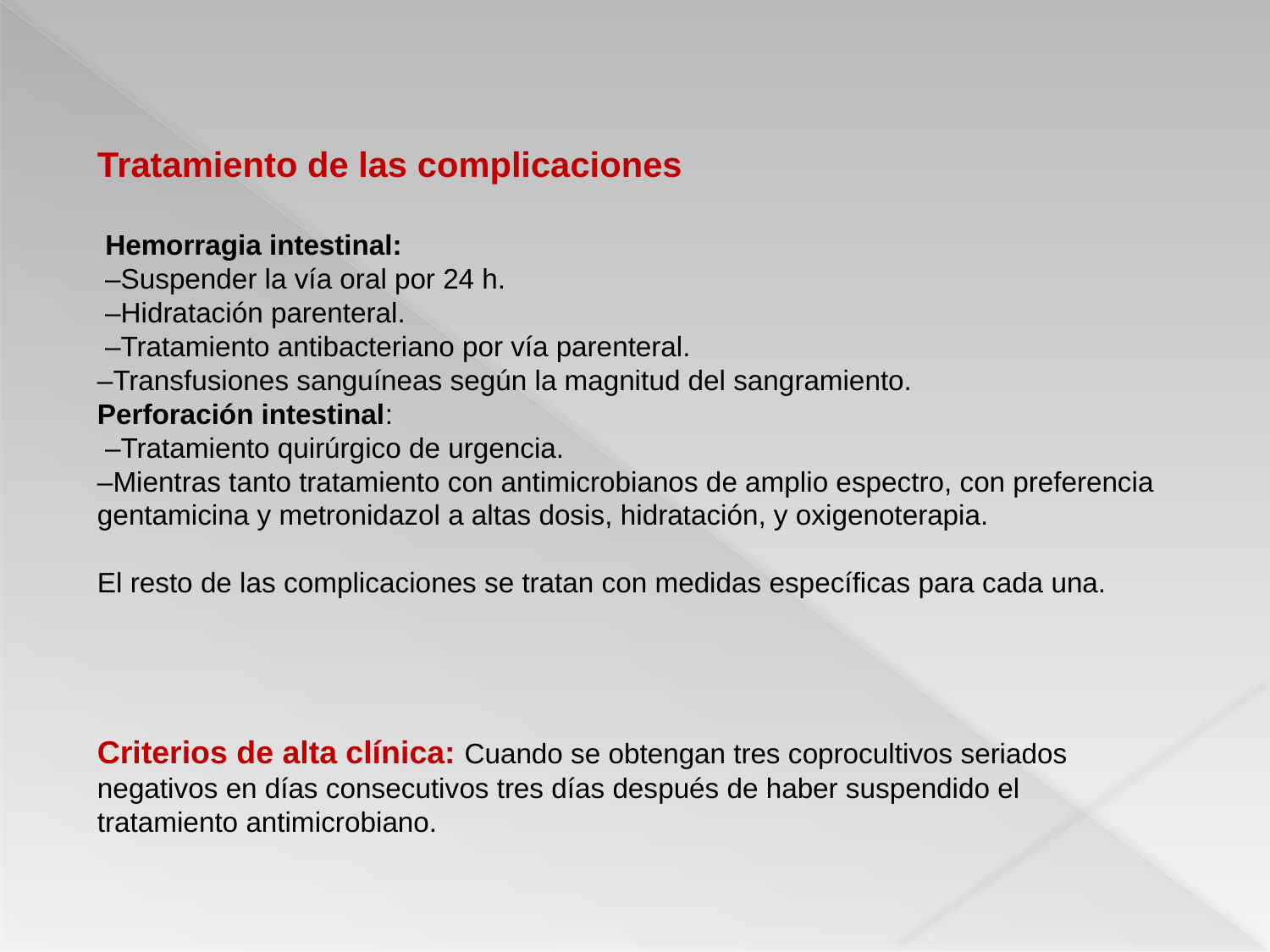

Tratamiento de las complicaciones

 Hemorragia intestinal:
 ‒Suspender la vía oral por 24 h.
 ‒Hidratación parenteral.
 ‒Tratamiento antibacteriano por vía parenteral.
‒Transfusiones sanguíneas según la magnitud del sangramiento.
Perforación intestinal:
 ‒Tratamiento quirúrgico de urgencia.
‒Mientras tanto tratamiento con antimicrobianos de amplio espectro, con preferencia gentamicina y metronidazol a altas dosis, hidratación, y oxigenoterapia.

El resto de las complicaciones se tratan con medidas específicas para cada una.
Criterios de alta clínica: Cuando se obtengan tres coprocultivos seriados negativos en días consecutivos tres días después de haber suspendido el tratamiento antimicrobiano.